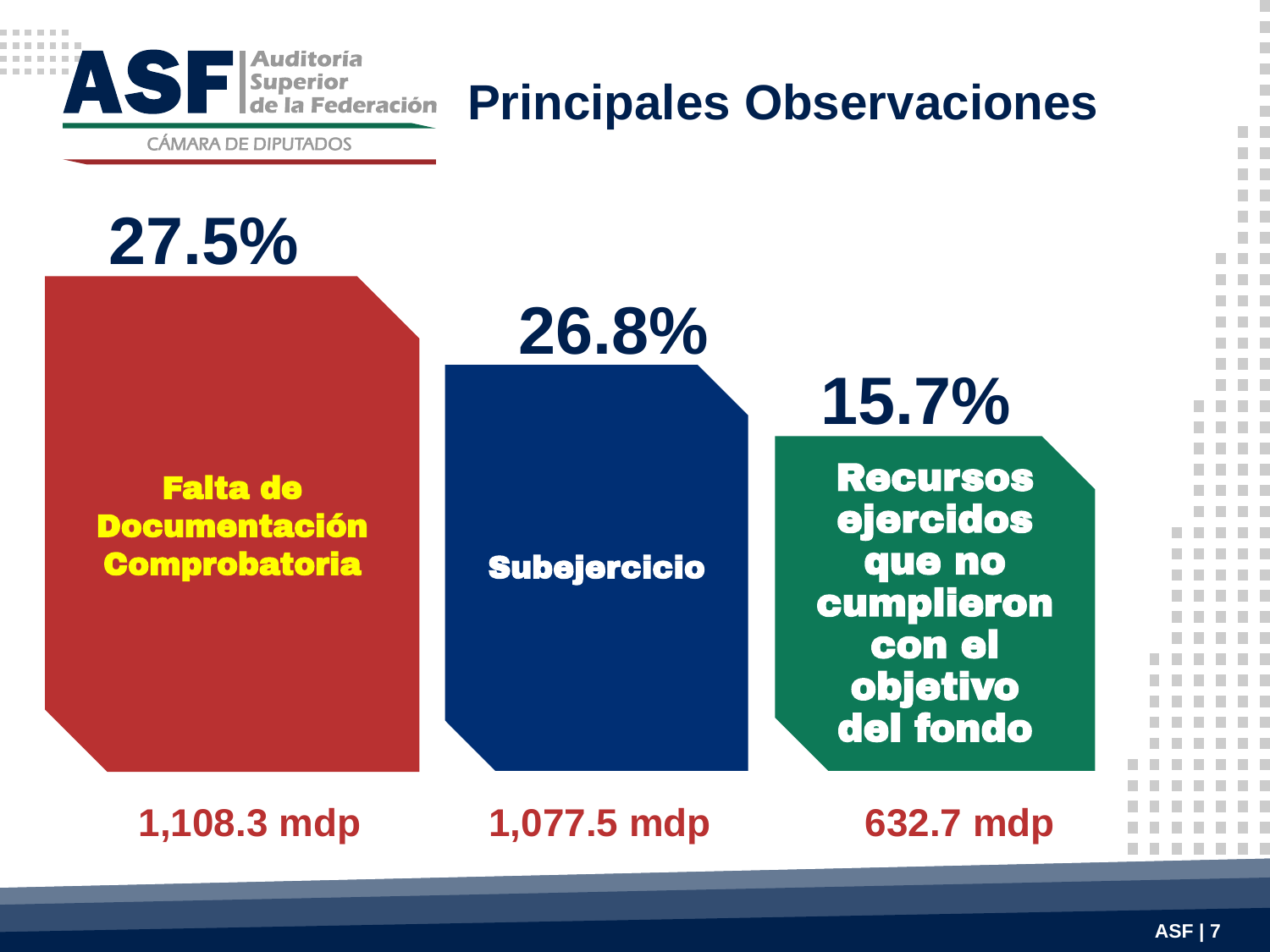

Principales Observaciones
27.5%
Falta de Documentación Comprobatoria
26.8%
15.7%
Subejercicio
Recursos ejercidos que no cumplieron con el objetivo del fondo
632.7 mdp
1,108.3 mdp
1,077.5 mdp
ASF | 7